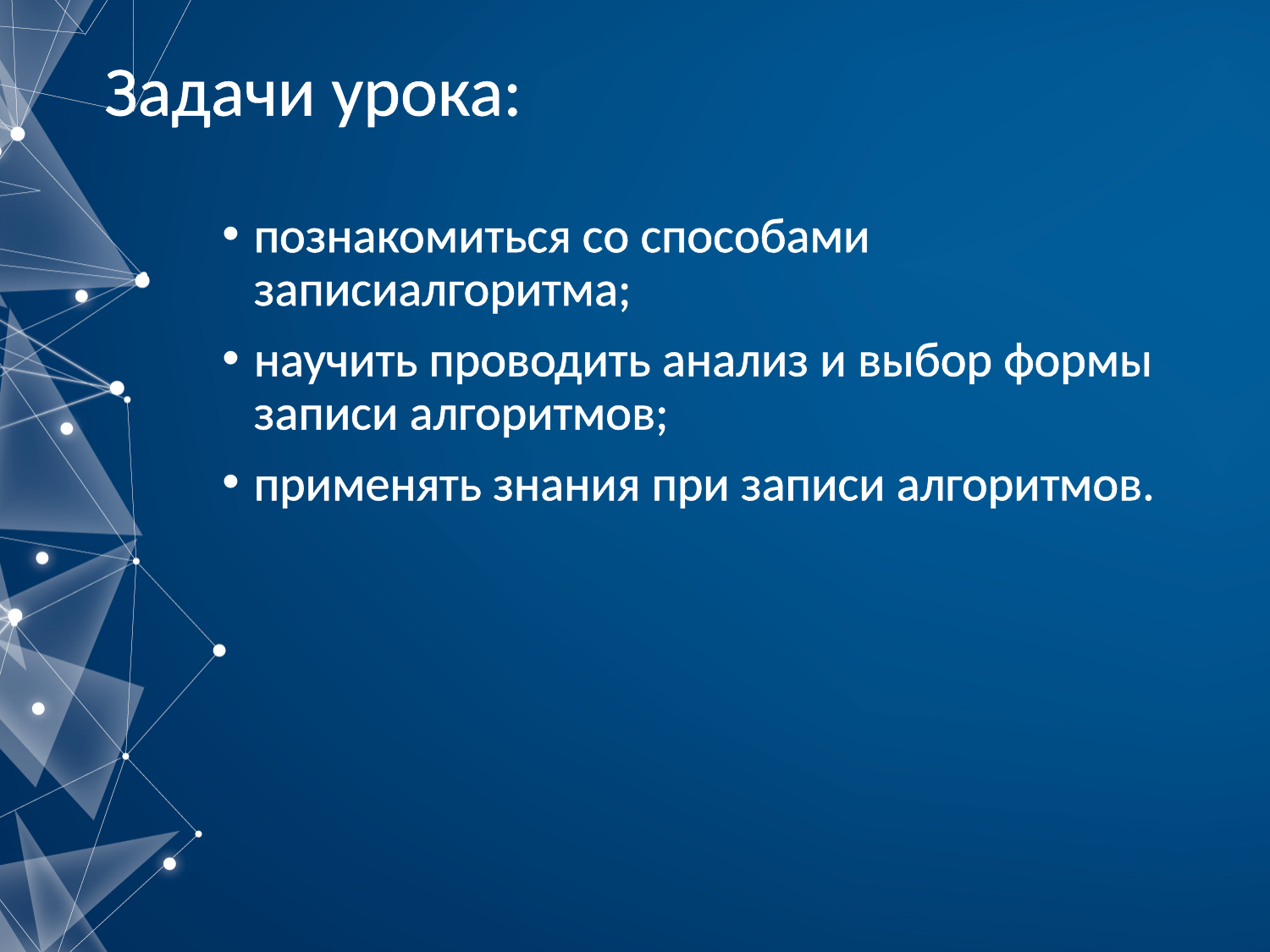

# Задачи урока:
познакомиться со способами записиалгоритма;
научить проводить анализ и выбор формы записи алгоритмов;
применять знания при записи алгоритмов.